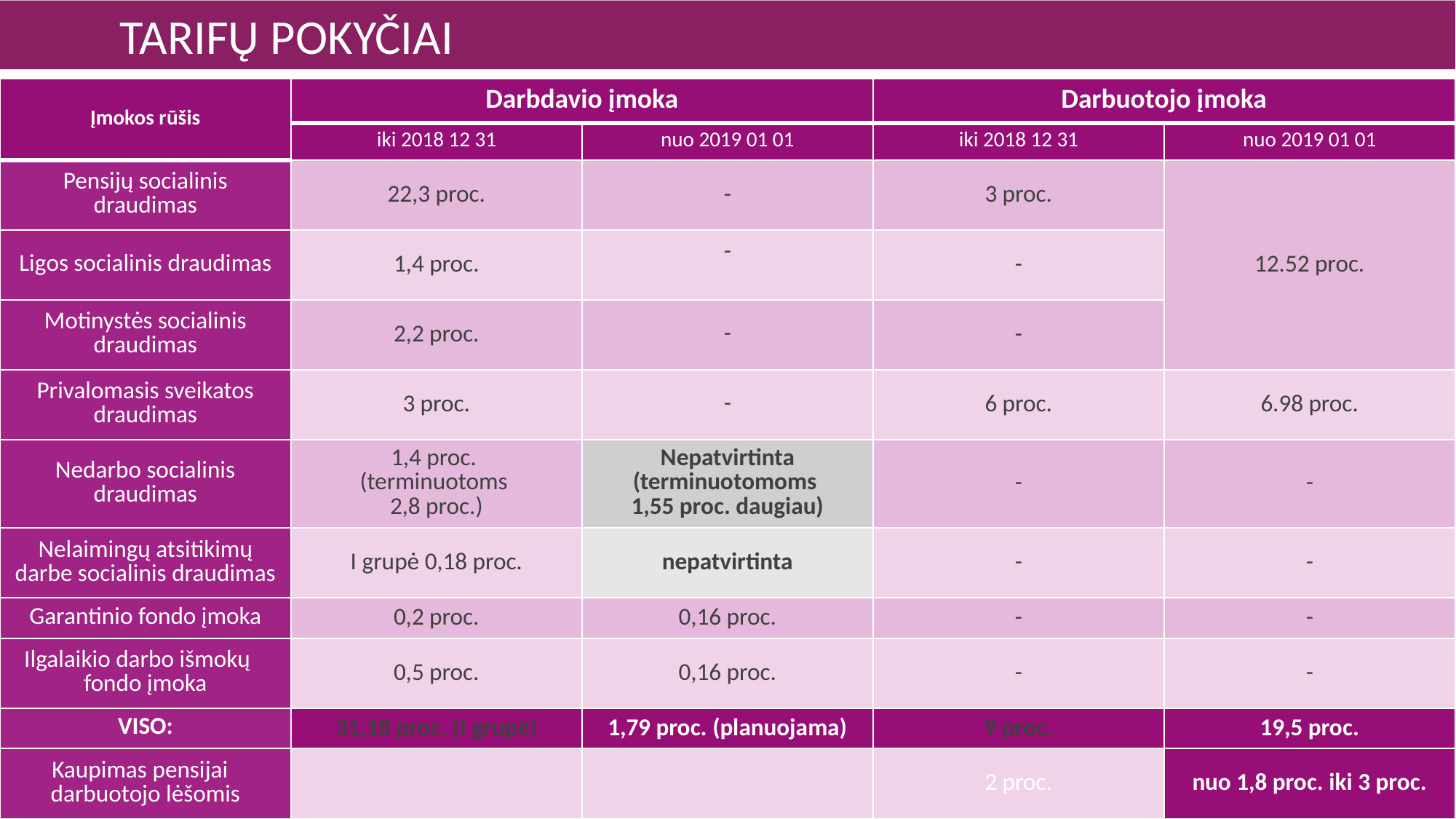

TARIFŲ POKYČIAI
| Įmokos rūšis | Darbdavio įmoka |  | Darbuotojo įmoka |  |
| --- | --- | --- | --- | --- |
|  | iki 2018 12 31 | nuo 2019 01 01 | iki 2018 12 31 | nuo 2019 01 01 |
| Pensijų socialinis draudimas | 22,3 proc. | - | 3 proc. | 12.52 proc. |
| Ligos socialinis draudimas | 1,4 proc. | - | - |  |
| Motinystės socialinis draudimas | 2,2 proc. | - | - |  |
| Privalomasis sveikatos draudimas | 3 proc. | - | 6 proc. | 6.98 proc. |
| Nedarbo socialinis draudimas | 1,4 proc. (terminuotoms 2,8 proc.) | Nepatvirtinta (terminuotomoms 1,55 proc. daugiau) | - | - |
| Nelaimingų atsitikimų darbe socialinis draudimas | I grupė 0,18 proc. | nepatvirtinta | - | - |
| Garantinio fondo įmoka | 0,2 proc. | 0,16 proc. | - | - |
| Ilgalaikio darbo išmokų fondo įmoka | 0,5 proc. | 0,16 proc. | - | - |
| VISO: | 31,18 proc. (I grupė) | 1,79 proc. (planuojama) | 9 proc. | 19,5 proc. |
| Kaupimas pensijai darbuotojo lėšomis |  |  | 2 proc. | nuo 1,8 proc. iki 3 proc. |
892 €